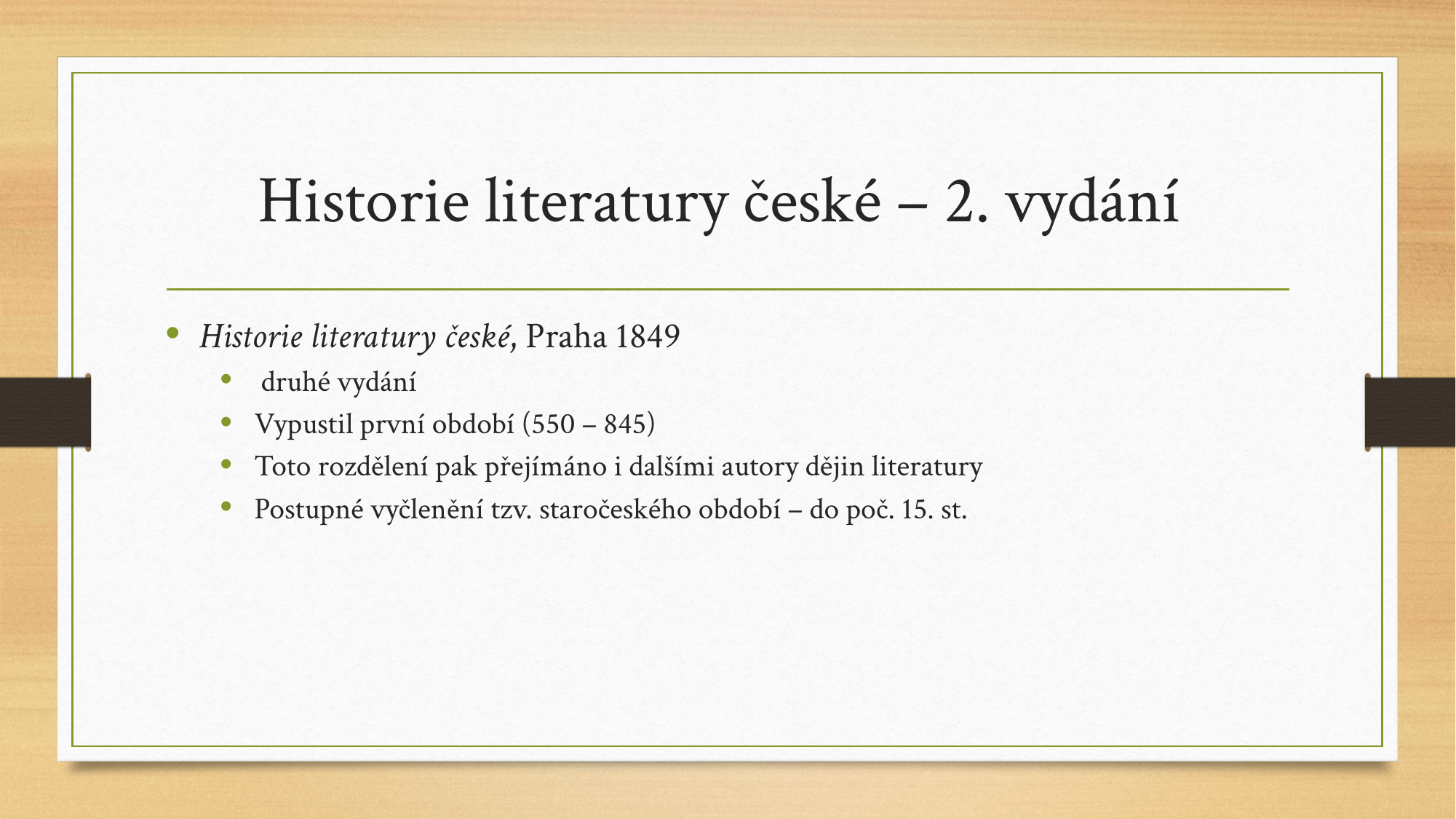

# Historie literatury české – 2. vydání
Historie literatury české, Praha 1849
 druhé vydání
Vypustil první období (550 – 845)
Toto rozdělení pak přejímáno i dalšími autory dějin literatury
Postupné vyčlenění tzv. staročeského období – do poč. 15. st.